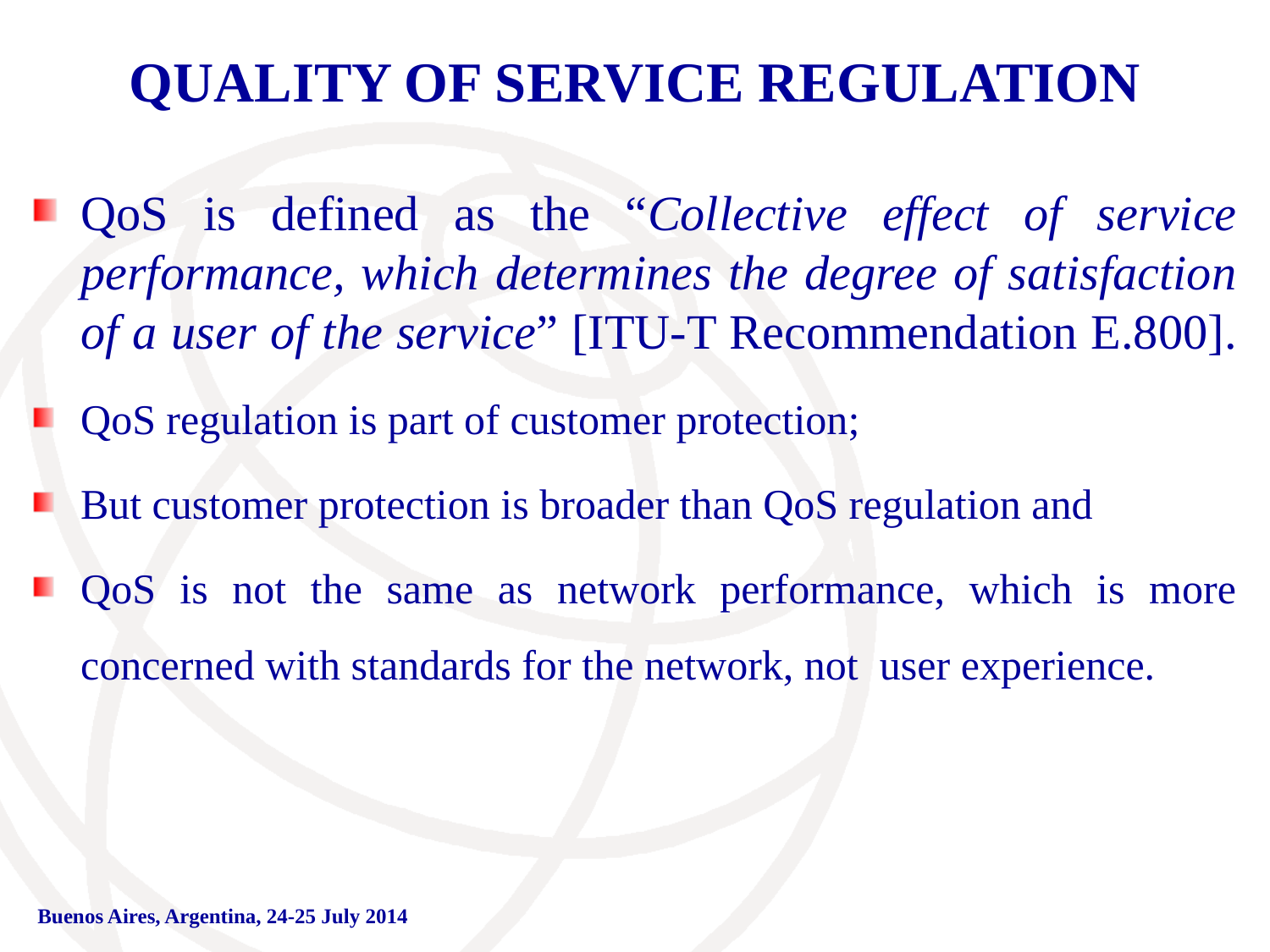

# QUALITY OF SERVICE REGULATION
QoS is defined as the “Collective effect of service performance, which determines the degree of satisfaction of a user of the service” [ITU-T Recommendation E.800].
QoS regulation is part of customer protection;
But customer protection is broader than QoS regulation and
QoS is not the same as network performance, which is more concerned with standards for the network, not  user experience.
Buenos Aires, Argentina, 24-25 July 2014